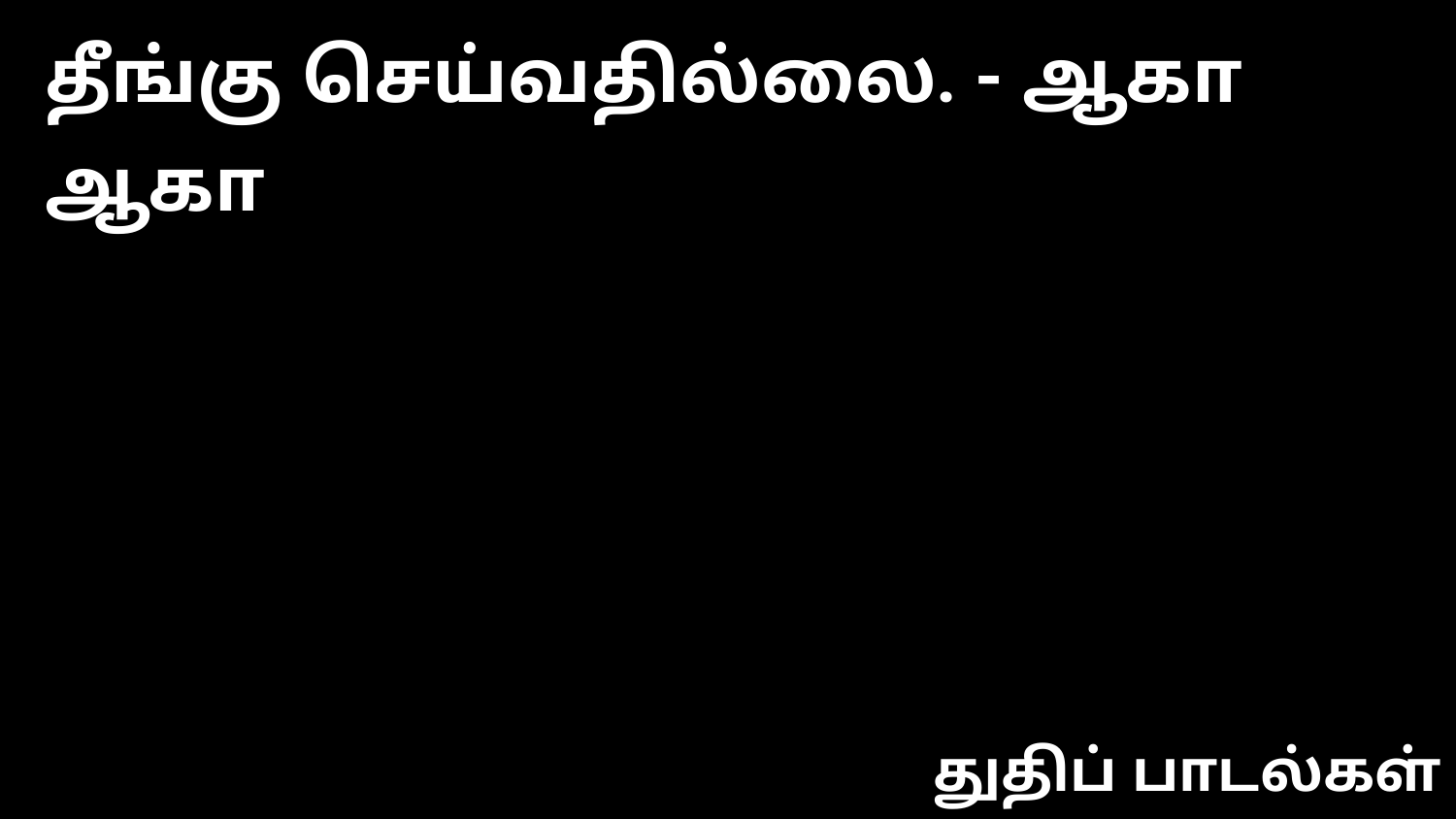

தீங்கு செய்வதில்லை. - ஆகா ஆகா
துதிப் பாடல்கள்